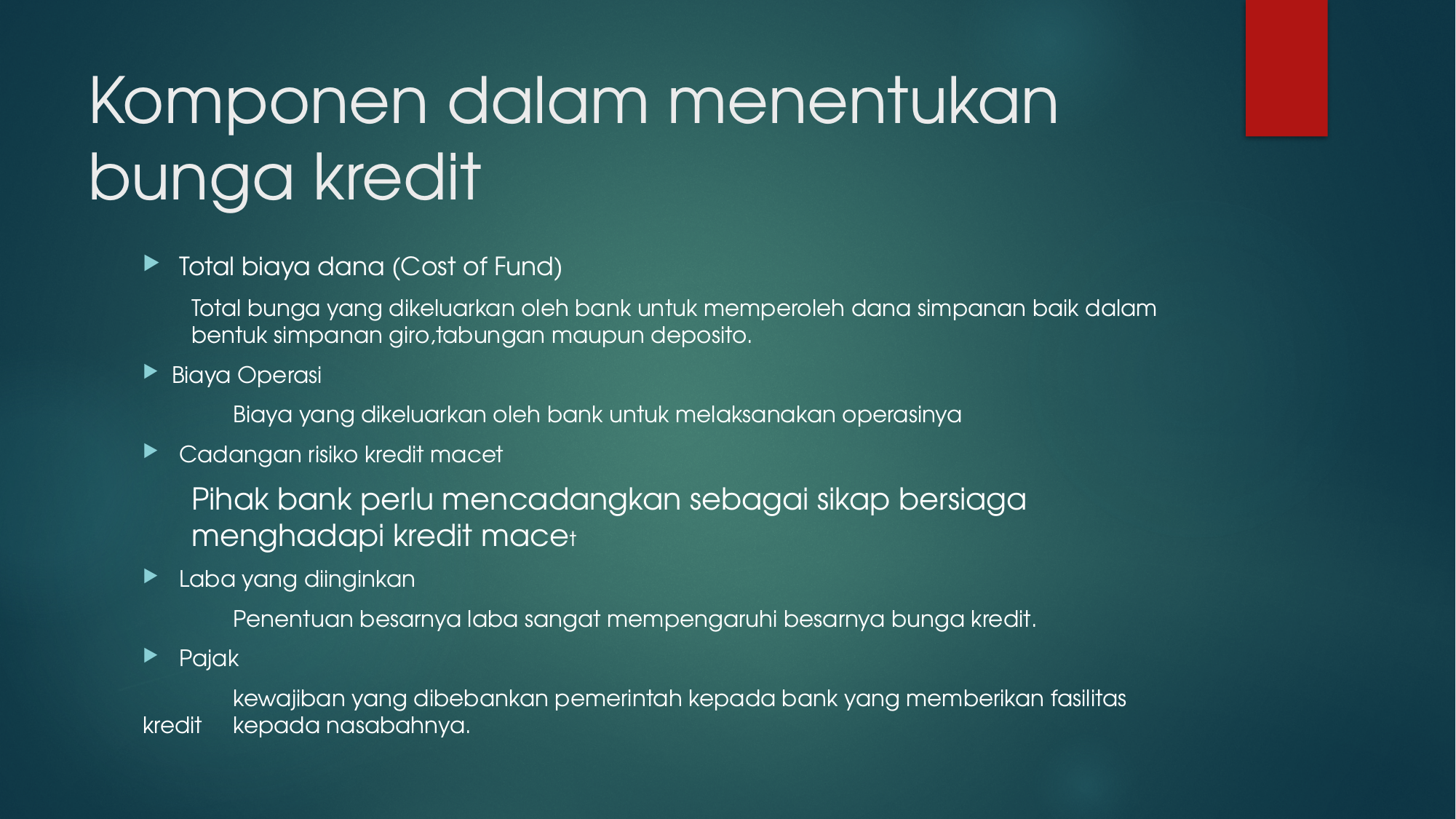

# Komponen dalam menentukan bunga kredit
Total biaya dana (Cost of Fund)
Total bunga yang dikeluarkan oleh bank untuk memperoleh dana simpanan baik dalam bentuk simpanan giro,tabungan maupun deposito.
Biaya Operasi
	Biaya yang dikeluarkan oleh bank untuk melaksanakan operasinya
Cadangan risiko kredit macet
Pihak bank perlu mencadangkan sebagai sikap bersiaga menghadapi kredit macet
Laba yang diinginkan
	Penentuan besarnya laba sangat mempengaruhi besarnya bunga kredit.
Pajak
	kewajiban yang dibebankan pemerintah kepada bank yang memberikan fasilitas kredit 	kepada nasabahnya.